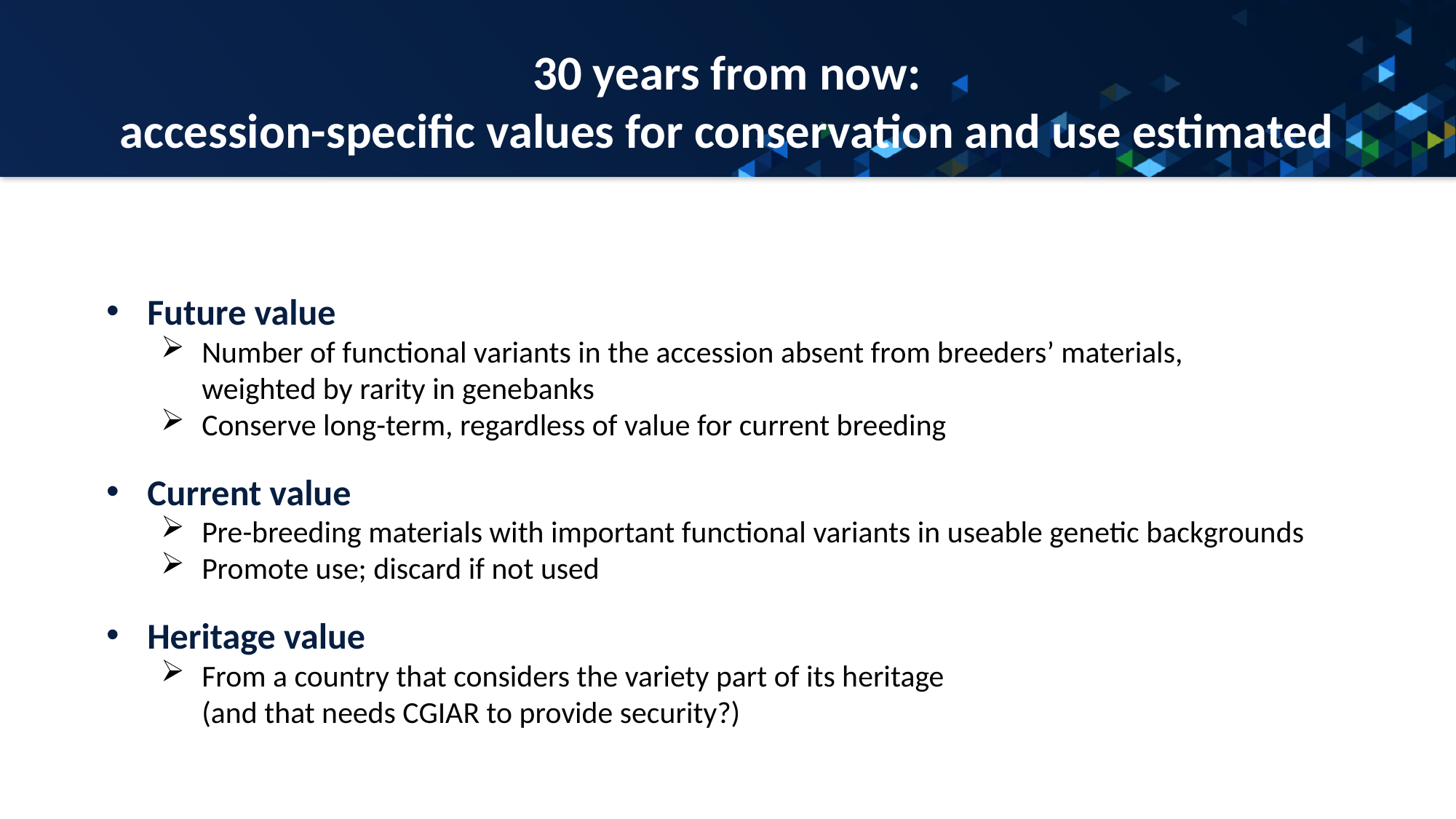

# 30 years from now: accession-specific values for conservation and use estimated

Future value
Number of functional variants in the accession absent from breeders’ materials,
weighted by rarity in genebanks
Conserve long-term, regardless of value for current breeding
Current value
Pre-breeding materials with important functional variants in useable genetic backgrounds
Promote use; discard if not used
Heritage value
From a country that considers the variety part of its heritage
(and that needs CGIAR to provide security?)